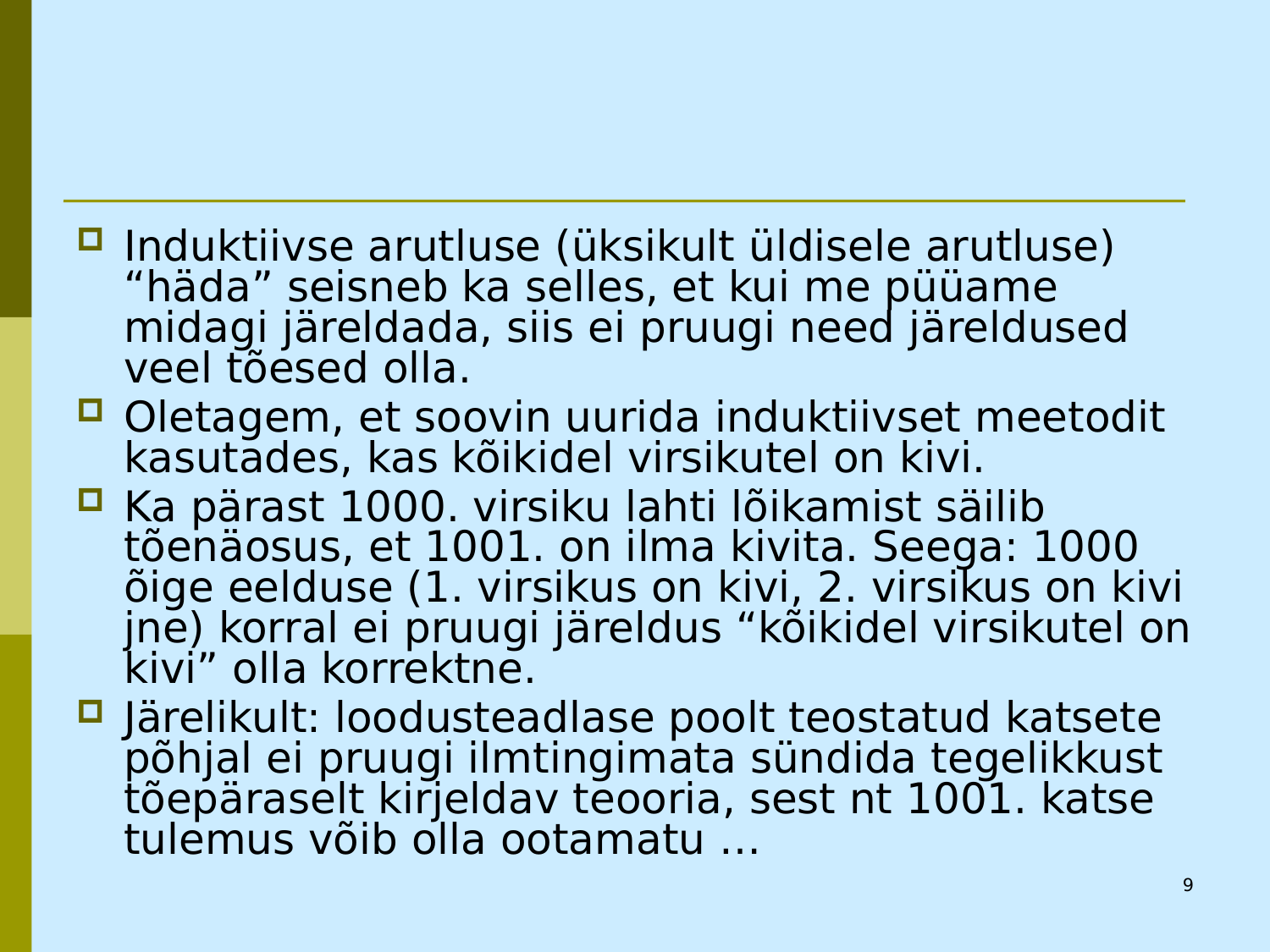

Induktiivse arutluse (üksikult üldisele arutluse) “häda” seisneb ka selles, et kui me püüame midagi järeldada, siis ei pruugi need järeldused veel tõesed olla.
Oletagem, et soovin uurida induktiivset meetodit kasutades, kas kõikidel virsikutel on kivi.
Ka pärast 1000. virsiku lahti lõikamist säilib tõenäosus, et 1001. on ilma kivita. Seega: 1000 õige eelduse (1. virsikus on kivi, 2. virsikus on kivi jne) korral ei pruugi järeldus “kõikidel virsikutel on kivi” olla korrektne.
Järelikult: loodusteadlase poolt teostatud katsete põhjal ei pruugi ilmtingimata sündida tegelikkust tõepäraselt kirjeldav teooria, sest nt 1001. katse tulemus võib olla ootamatu …
9